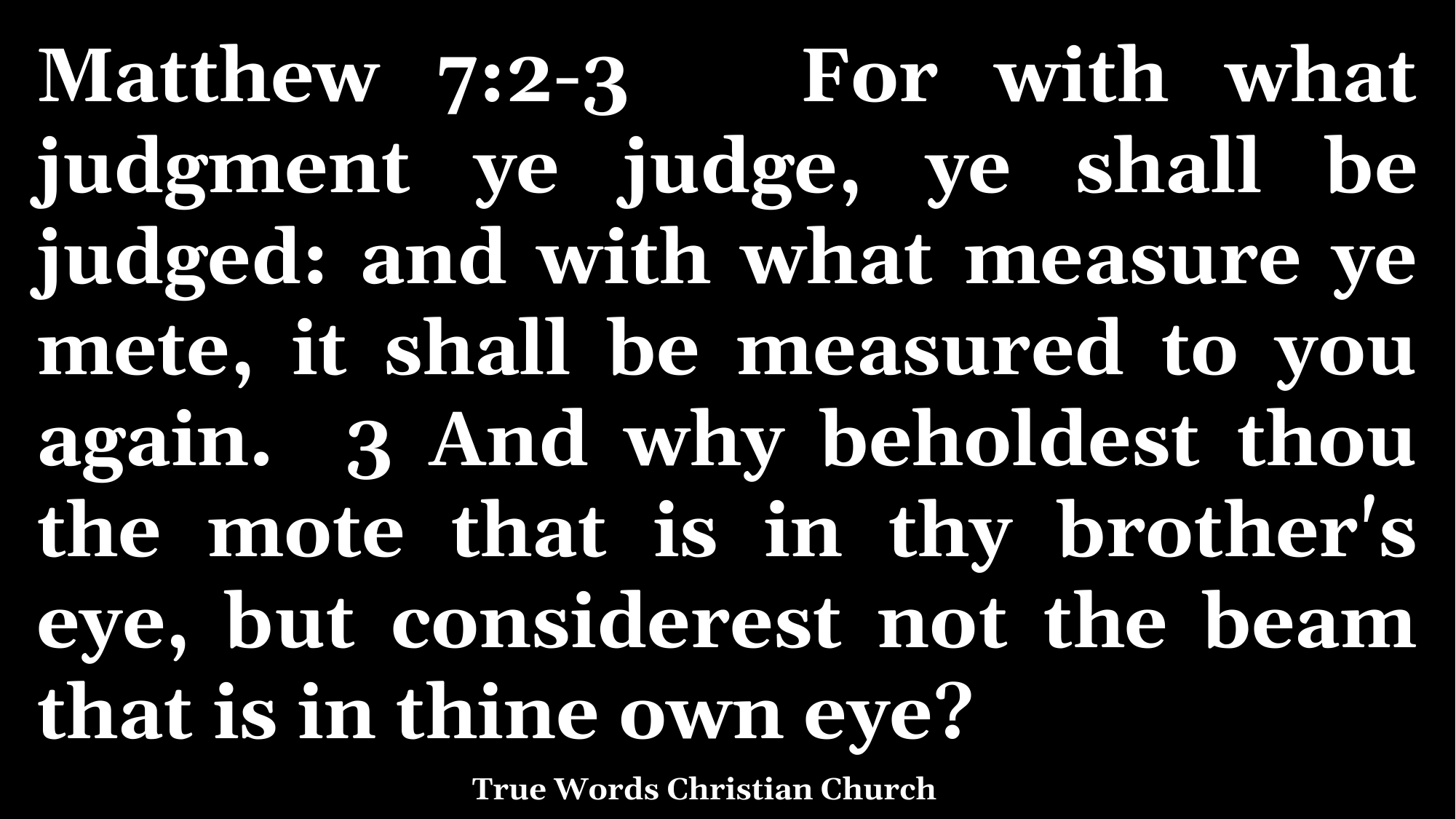

Matthew 7:2-3   For with what judgment ye judge, ye shall be judged: and with what measure ye mete, it shall be measured to you again.  3 And why beholdest thou the mote that is in thy brother's eye, but considerest not the beam that is in thine own eye?
True Words Christian Church